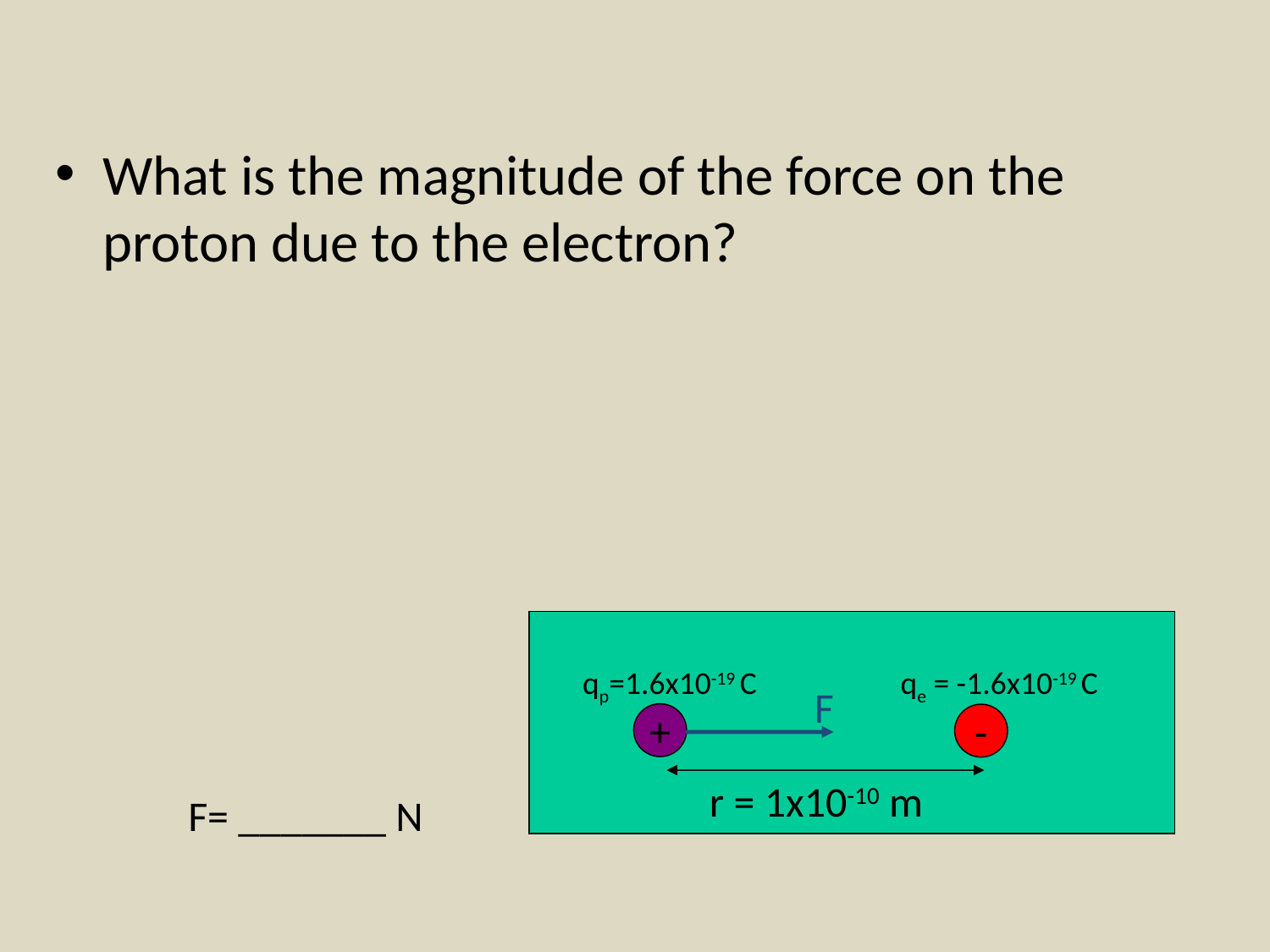

What is the magnitude of the force on the proton due to the electron?

qp=1.6x10-19 C
qe = -1.6x10-19 C
+
-
r = 1x10-10 m

F

F= _______ N